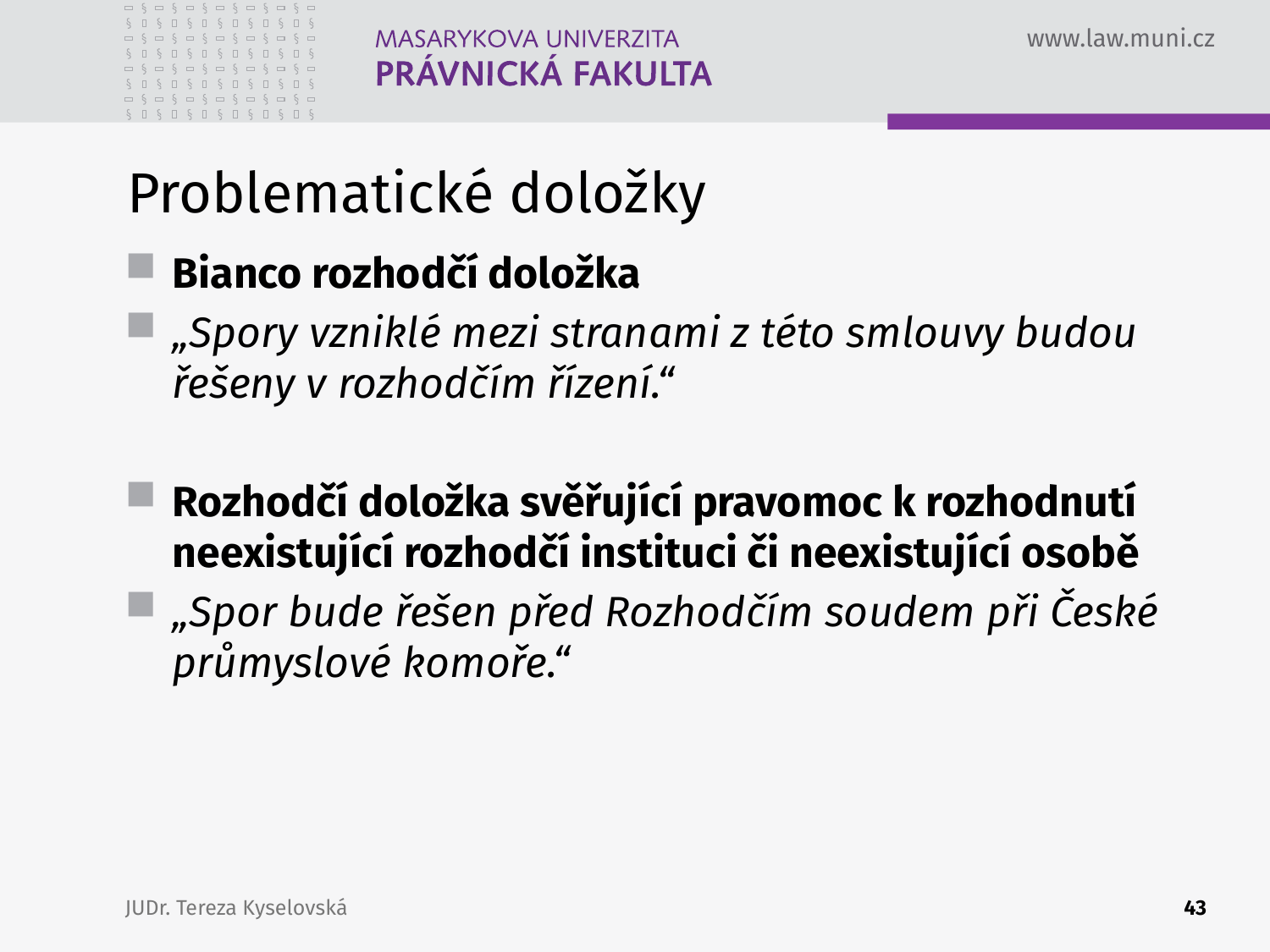

# Problematické doložky
Bianco rozhodčí doložka
„Spory vzniklé mezi stranami z této smlouvy budou řešeny v rozhodčím řízení.“

Rozhodčí doložka svěřující pravomoc k rozhodnutí neexistující rozhodčí instituci či neexistující osobě
„Spor bude řešen před Rozhodčím soudem při České průmyslové komoře.“
JUDr. Tereza Kyselovská
43